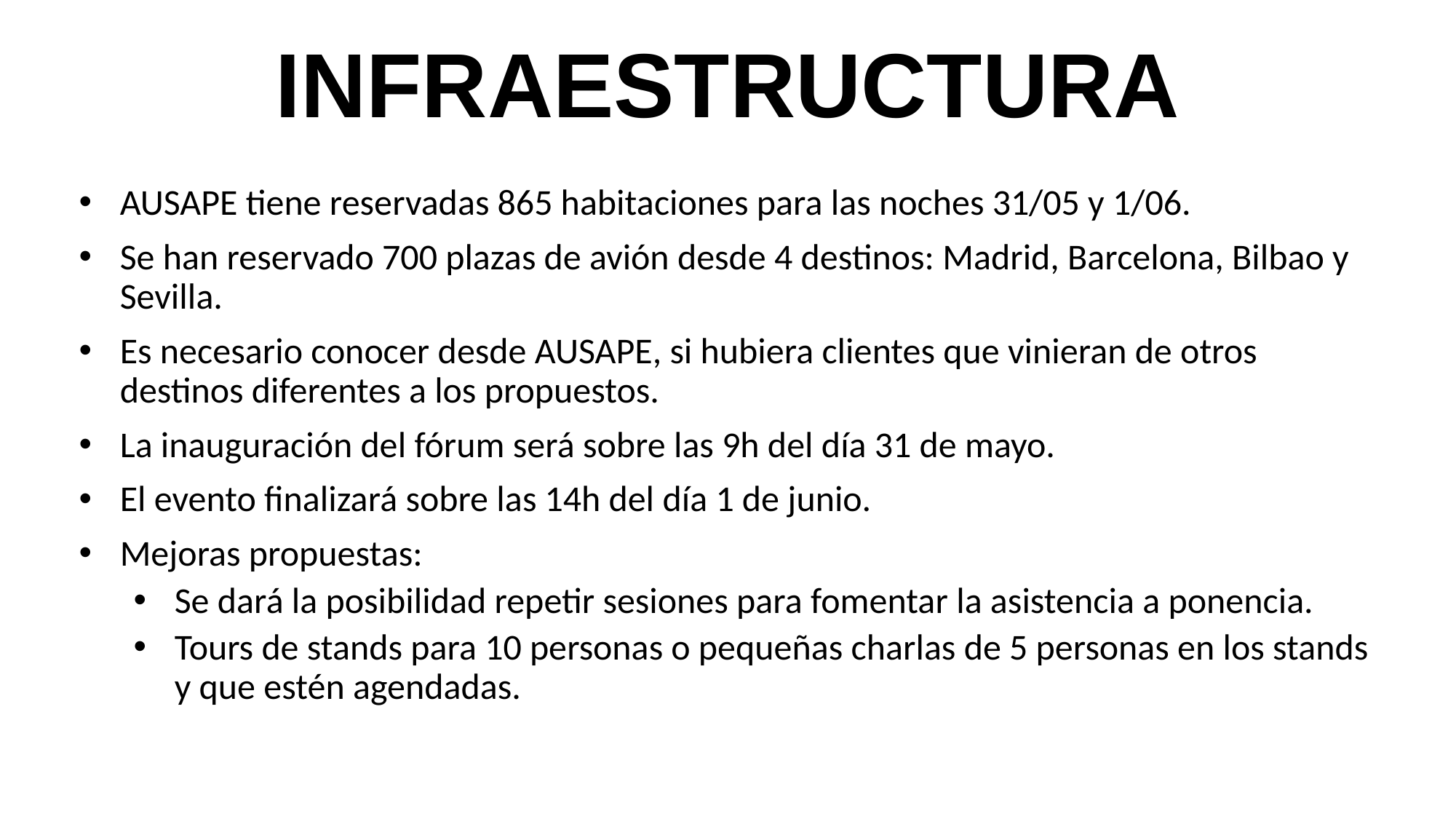

# INFRAESTRUCTURA
AUSAPE tiene reservadas 865 habitaciones para las noches 31/05 y 1/06.
Se han reservado 700 plazas de avión desde 4 destinos: Madrid, Barcelona, Bilbao y Sevilla.
Es necesario conocer desde AUSAPE, si hubiera clientes que vinieran de otros destinos diferentes a los propuestos.
La inauguración del fórum será sobre las 9h del día 31 de mayo.
El evento finalizará sobre las 14h del día 1 de junio.
Mejoras propuestas:
Se dará la posibilidad repetir sesiones para fomentar la asistencia a ponencia.
Tours de stands para 10 personas o pequeñas charlas de 5 personas en los stands y que estén agendadas.